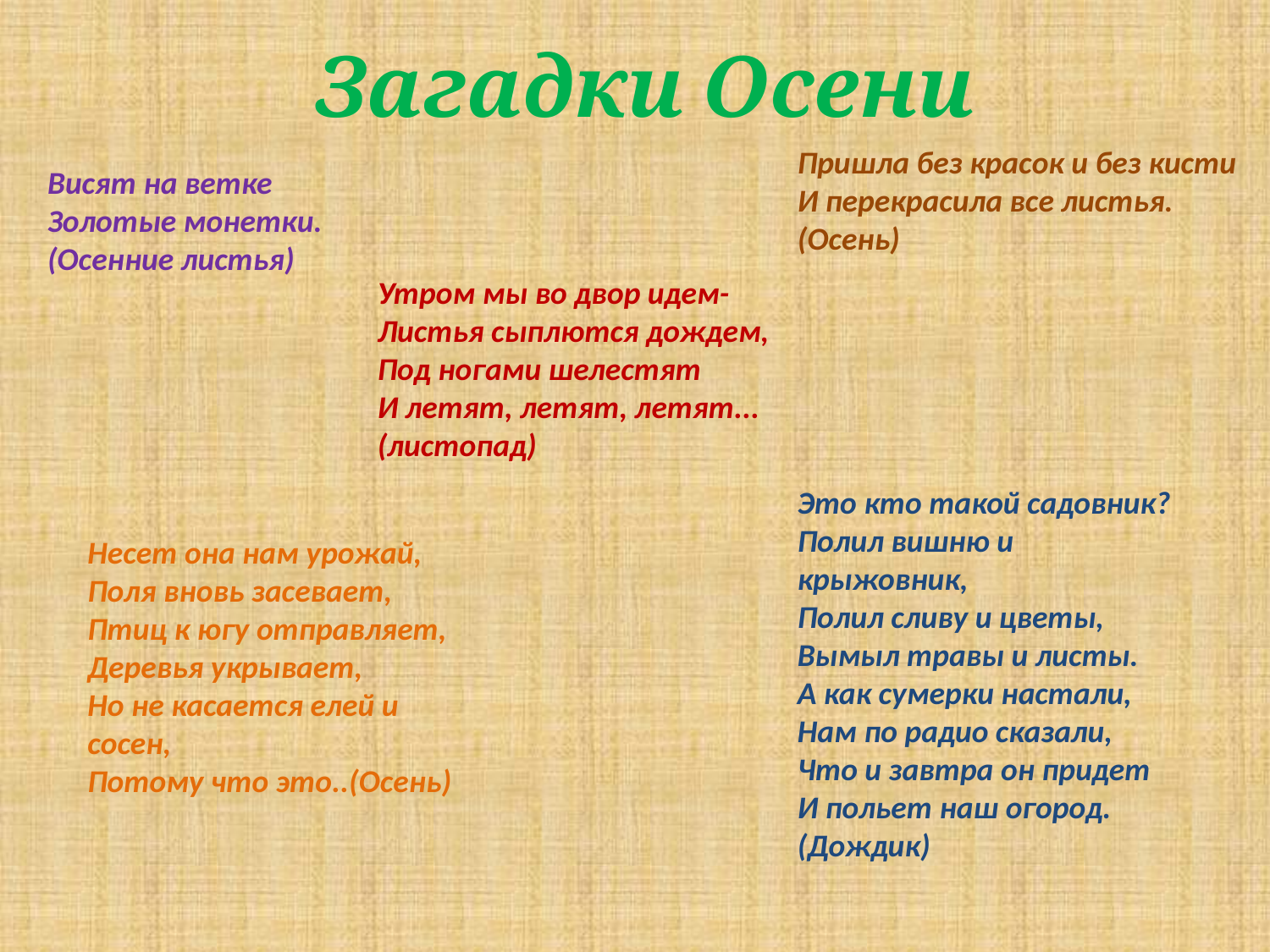

Загадки Осени
Пришла без красок и без кисти
И перекрасила все листья. (Осень)
Висят на ветке
Золотые монетки.
(Осенние листья)
Утром мы во двор идем-
Листья сыплются дождем,
Под ногами шелестят
И летят, летят, летят...(листопад)
Это кто такой садовник?
Полил вишню и крыжовник,
Полил сливу и цветы,
Вымыл травы и листы.
А как сумерки настали,
Нам по радио сказали,
Что и завтра он придет
И польет наш огород.(Дождик)
Несет она нам урожай,
Поля вновь засевает,
Птиц к югу отправляет,
Деревья укрывает,
Но не касается елей и сосен,
Потому что это..(Осень)